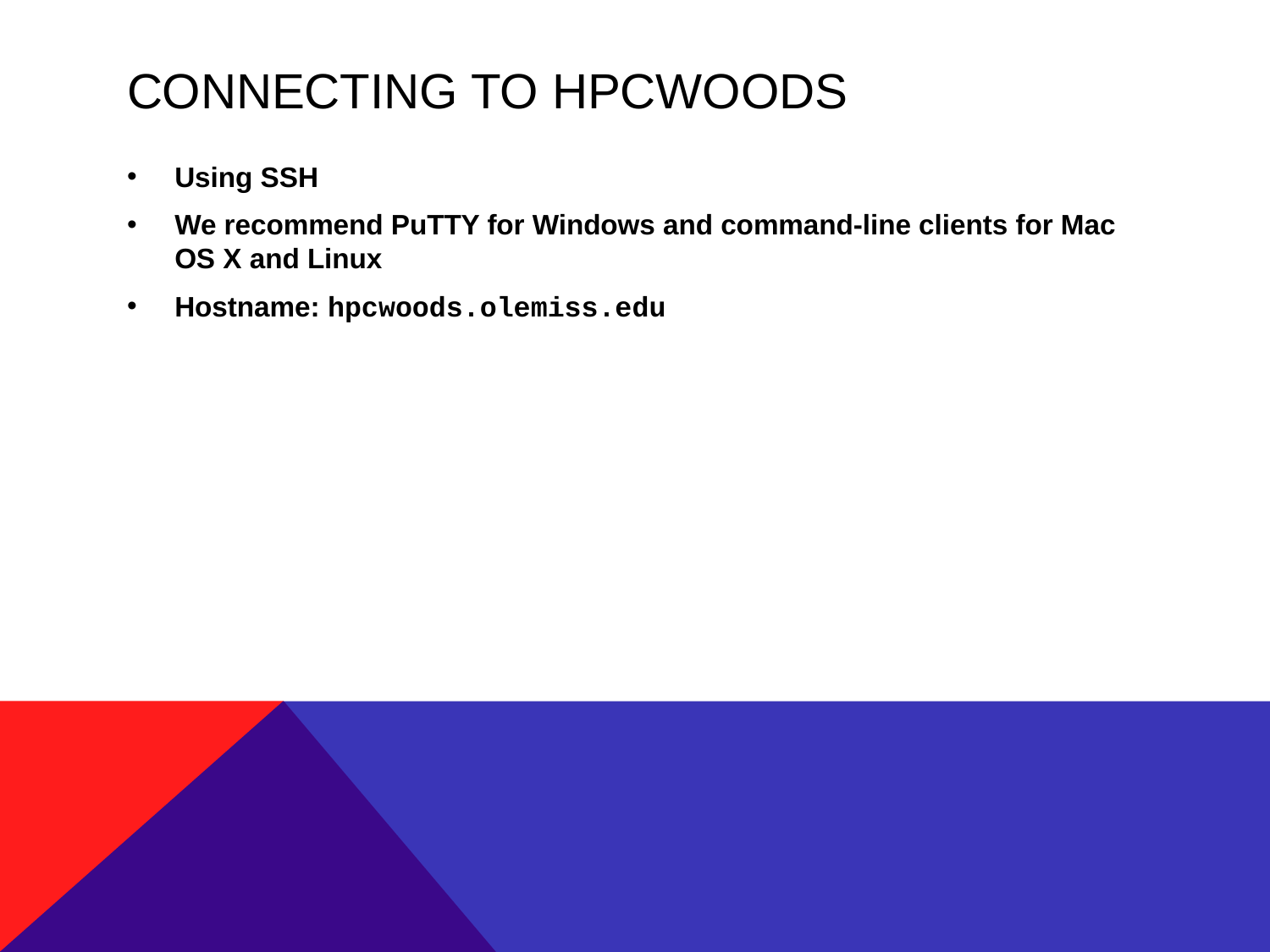

# Connecting to HPCWOODS
Using SSH
We recommend PuTTY for Windows and command-line clients for Mac OS X and Linux
Hostname: hpcwoods.olemiss.edu